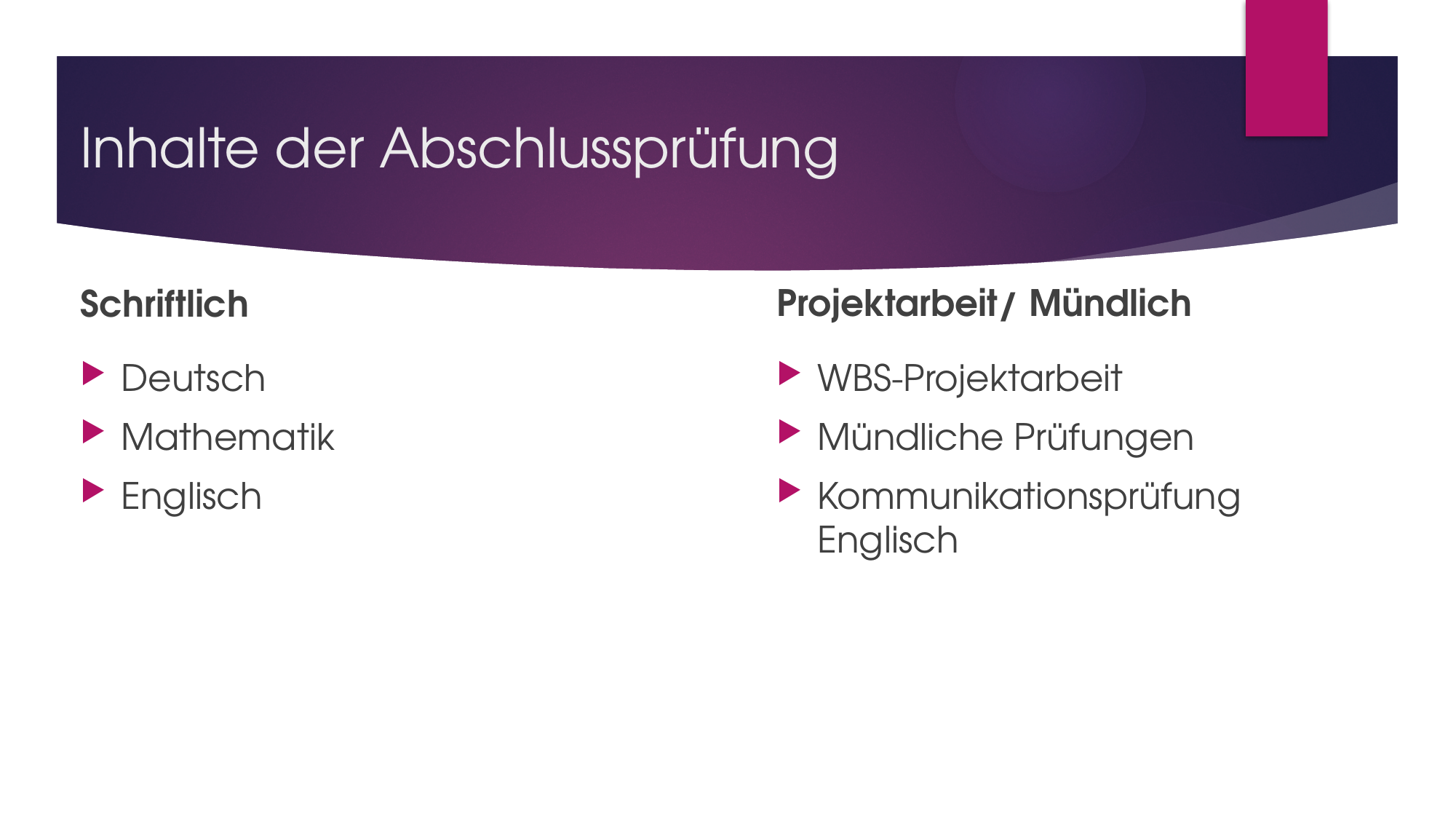

# Inhalte der Abschlussprüfung
Schriftlich
Projektarbeit/ Mündlich
Deutsch
Mathematik
Englisch
WBS-Projektarbeit
Mündliche Prüfungen
Kommunikationsprüfung Englisch